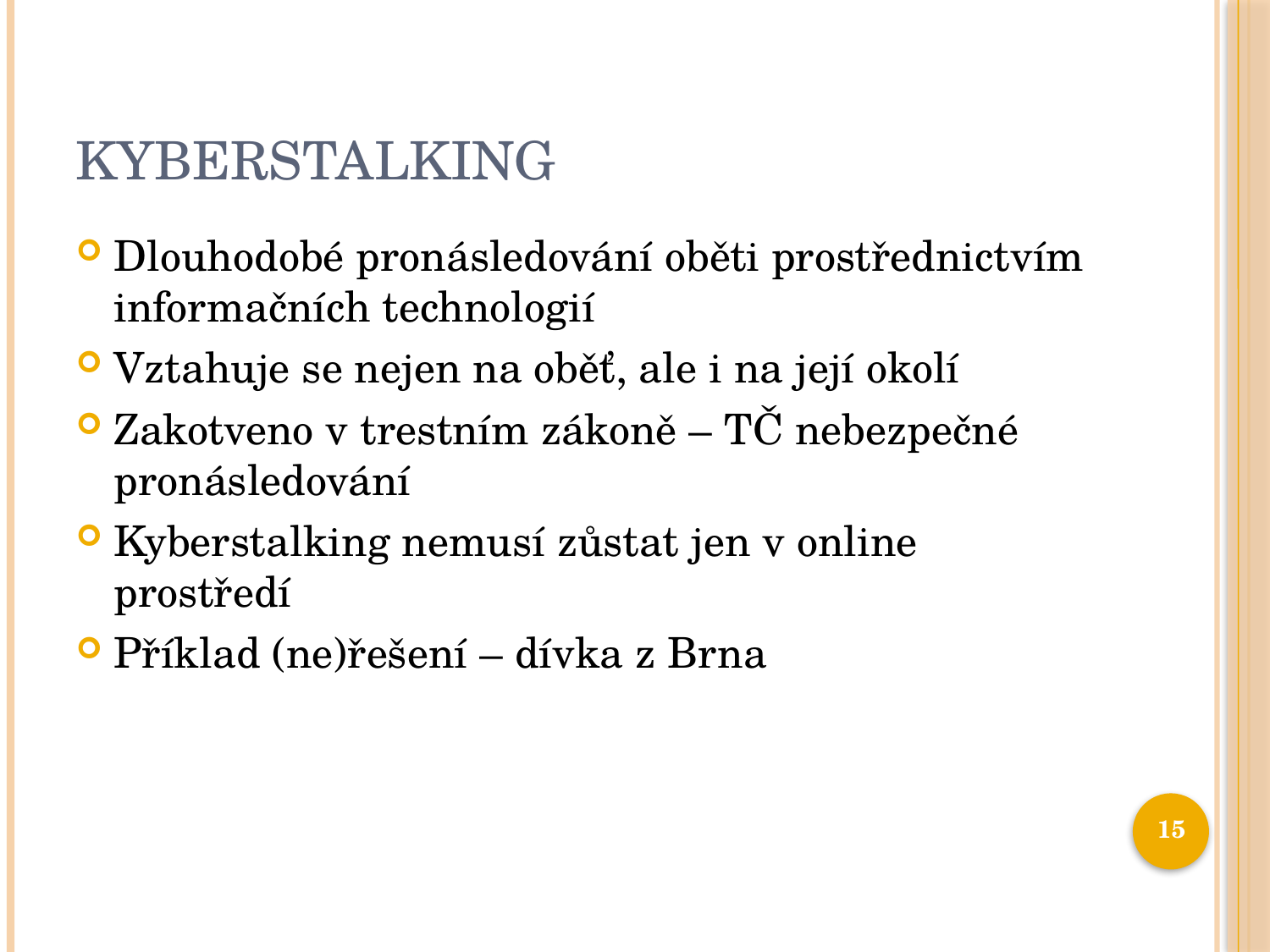

# Kyberstalking
Dlouhodobé pronásledování oběti prostřednictvím informačních technologií
Vztahuje se nejen na oběť, ale i na její okolí
Zakotveno v trestním zákoně – TČ nebezpečné pronásledování
Kyberstalking nemusí zůstat jen v online prostředí
Příklad (ne)řešení – dívka z Brna

15